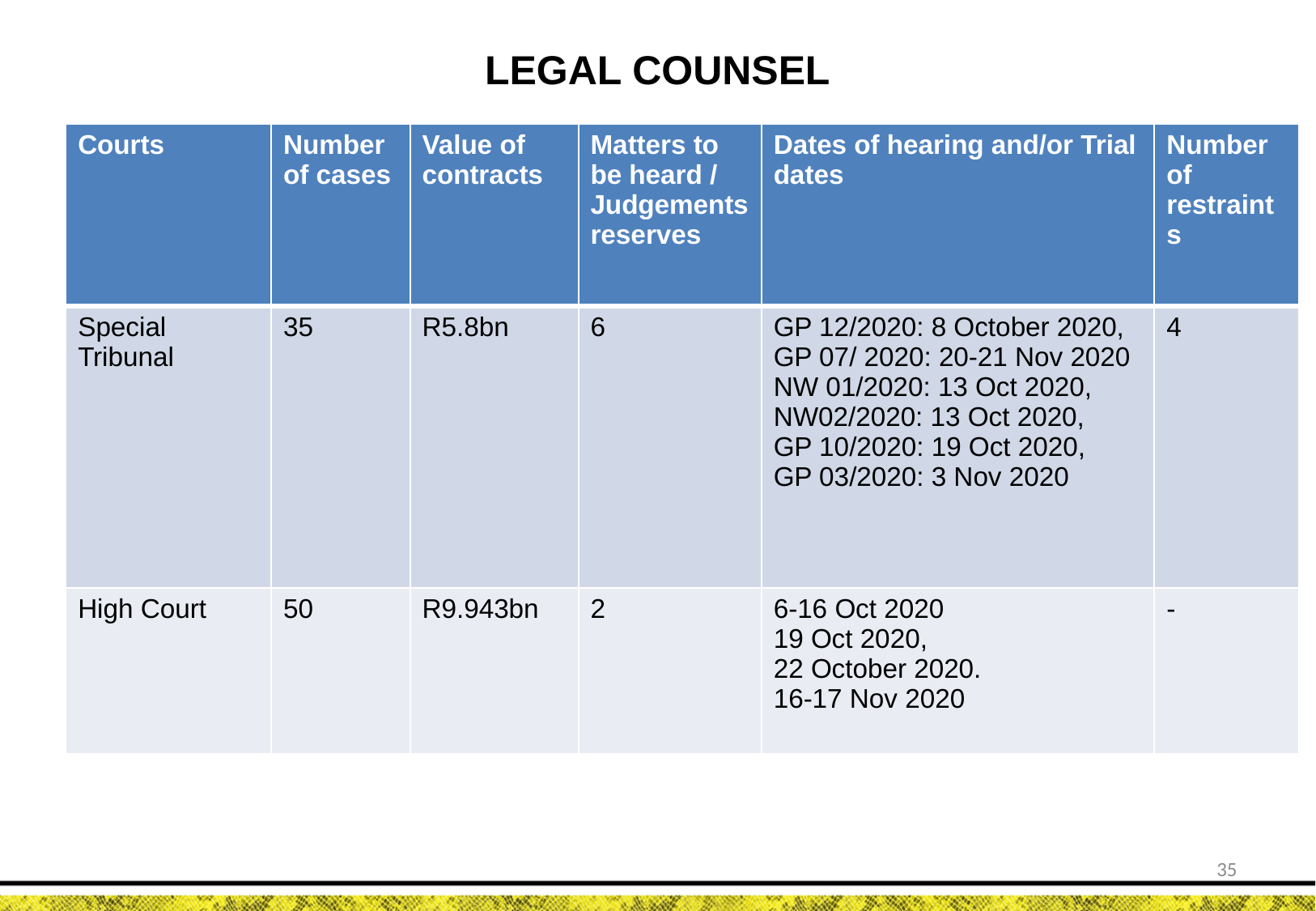

# LEGAL COUNSEL
| Courts | Number of cases | Value of contracts | Matters to be heard / Judgements reserves | Dates of hearing and/or Trial dates | Number of restraints |
| --- | --- | --- | --- | --- | --- |
| Special Tribunal | 35 | R5.8bn | 6 | GP 12/2020: 8 October 2020, GP 07/ 2020: 20-21 Nov 2020 NW 01/2020: 13 Oct 2020, NW02/2020: 13 Oct 2020, GP 10/2020: 19 Oct 2020, GP 03/2020: 3 Nov 2020 | 4 |
| High Court | 50 | R9.943bn | 2 | 6-16 Oct 2020 19 Oct 2020, 22 October 2020. 16-17 Nov 2020 | - |

35